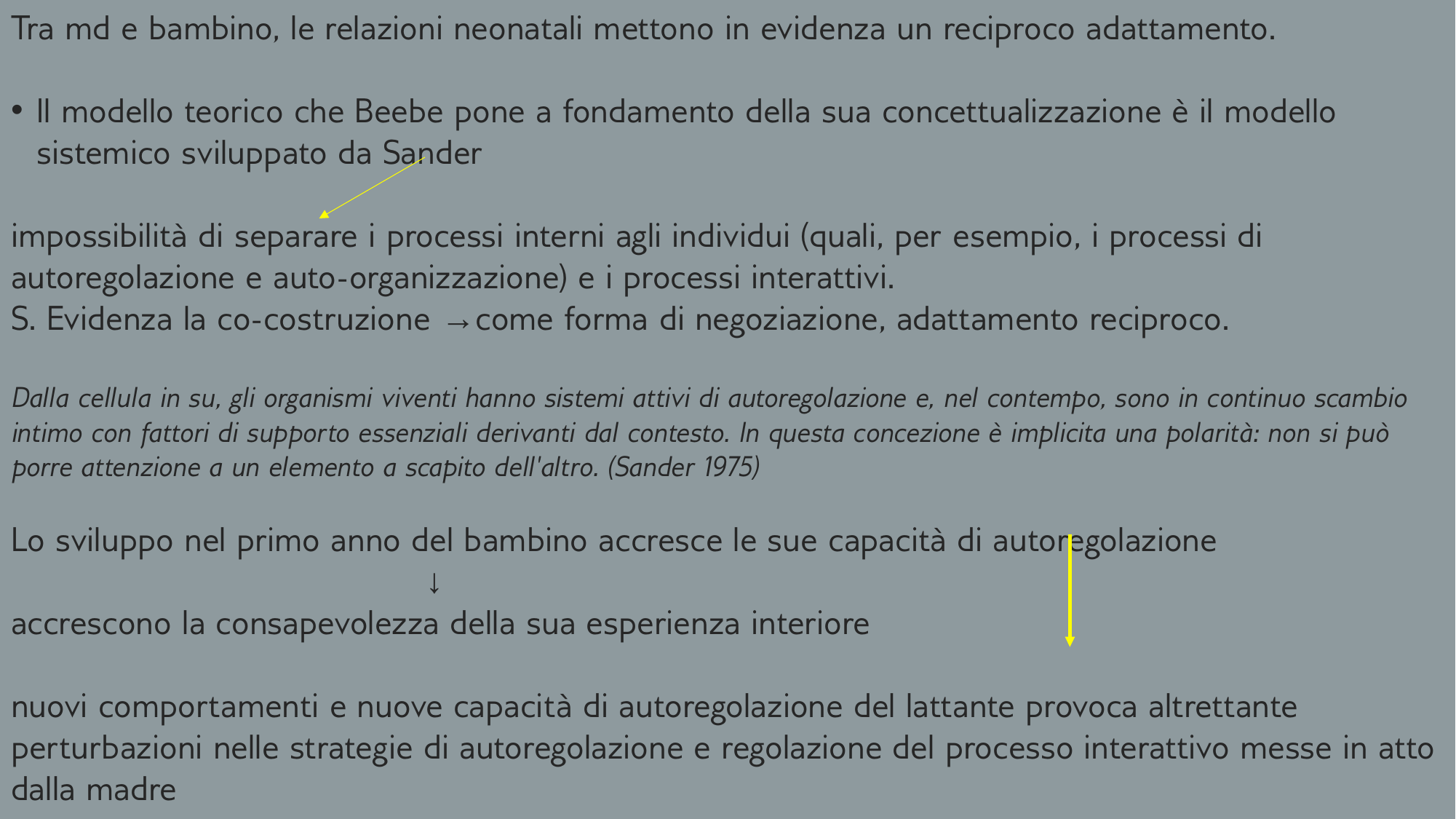

Tra md e bambino, le relazioni neonatali mettono in evidenza un reciproco adattamento.

Il modello teorico che Beebe pone a fondamento della sua concettualizzazione è il modello sistemico sviluppato da Sander

impossibilità di separare i processi interni agli individui (quali, per esempio, i processi di autoregolazione e auto-organizzazione) e i processi interattivi.
S. Evidenza la co-costruzione →come forma di negoziazione, adattamento reciproco.

Dalla cellula in su, gli organismi viventi hanno sistemi attivi di autoregolazione e, nel contempo, sono in continuo scambio intimo con fattori di supporto essenziali derivanti dal contesto. In questa concezione è implicita una polarità: non si può porre attenzione a un elemento a scapito dell'altro. (Sander 1975)

Lo sviluppo nel primo anno del bambino accresce le sue capacità di autoregolazione
				↓
accrescono la consapevolezza della sua esperienza interiore

nuovi comportamenti e nuove capacità di autoregolazione del lattante provoca altrettante perturbazioni nelle strategie di autoregolazione e regolazione del processo interattivo messe in atto dalla madre